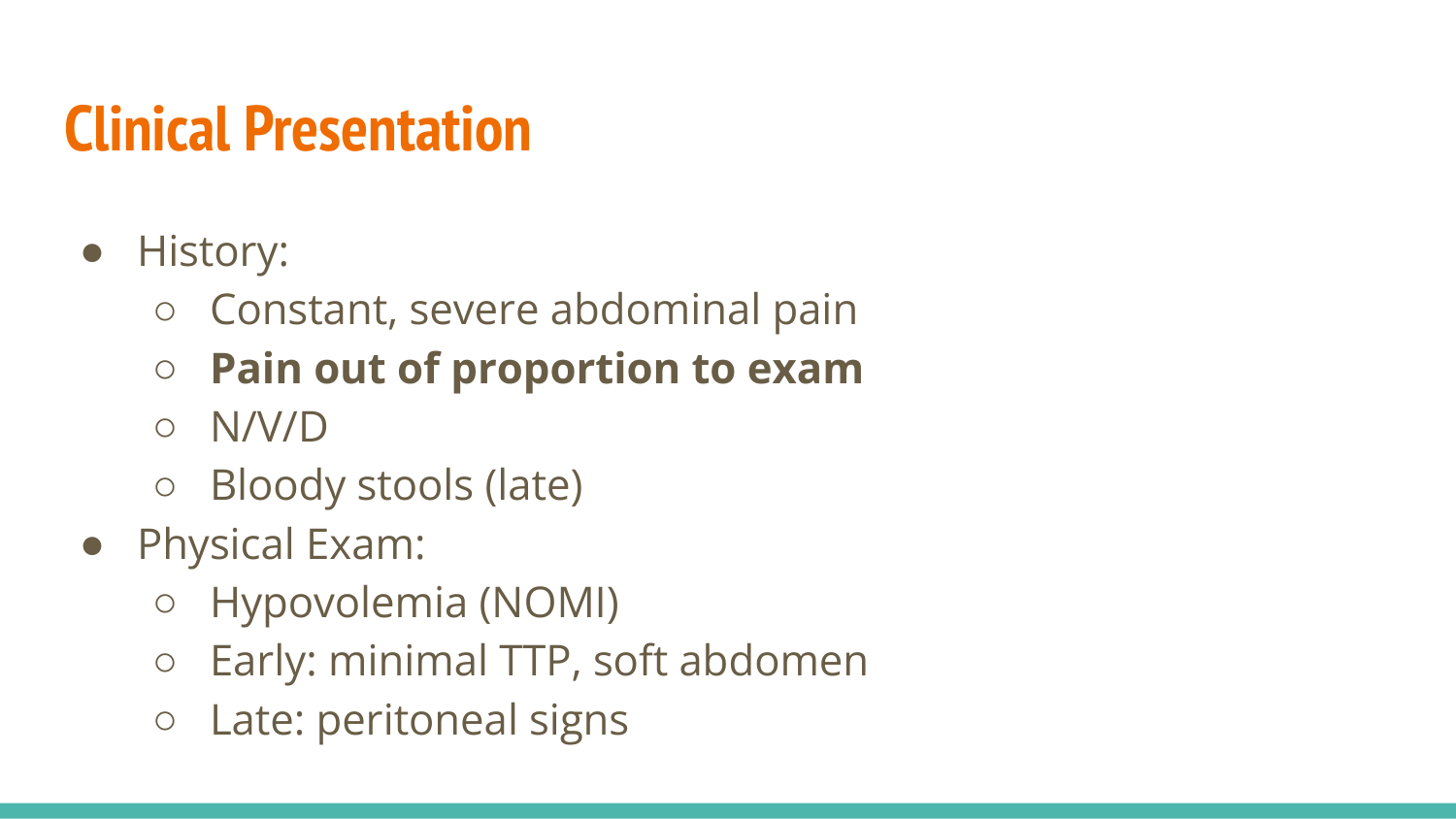

# Clinical Presentation
History:
Constant, severe abdominal pain
Pain out of proportion to exam
N/V/D
Bloody stools (late)
Physical Exam:
Hypovolemia (NOMI)
Early: minimal TTP, soft abdomen
Late: peritoneal signs